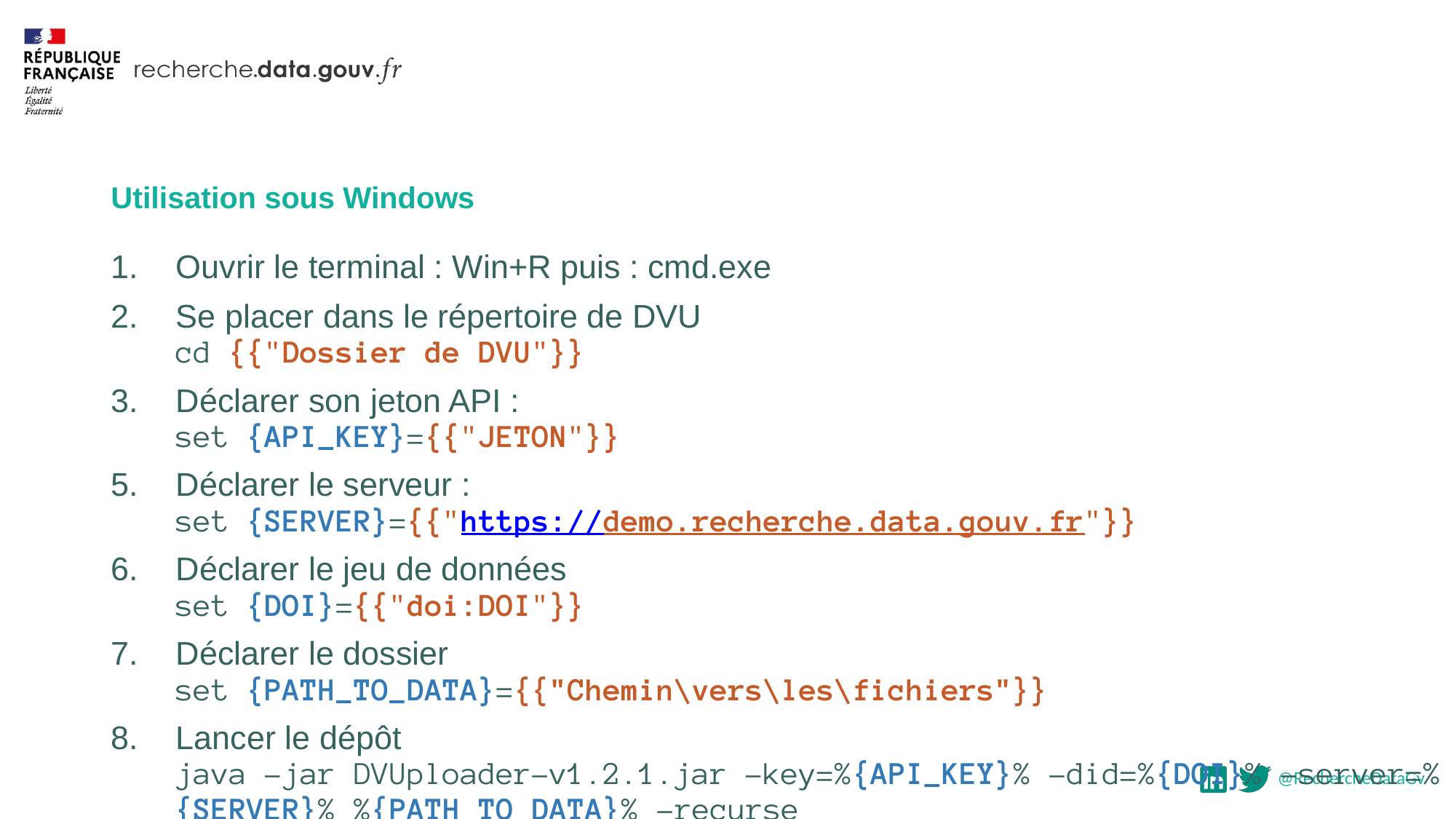

Utilisation sous Windows
Ouvrir le terminal : Win+R puis : cmd.exe
Se placer dans le répertoire de DVU
cd {{"Dossier de DVU"}}
Déclarer son jeton API :
set {API_KEY}={{"JETON"}}
Déclarer le serveur :
set {SERVER}={{"https://demo.recherche.data.gouv.fr"}}
Déclarer le jeu de données
set {DOI}={{"doi:DOI"}}
Déclarer le dossier
set {PATH_TO_DATA}={{"Chemin\vers\les\fichiers"}}
Lancer le dépôt
java -jar DVUploader-v1.2.1.jar -key=%{API_KEY}% -did=%{DOI}% -server=%{SERVER}% %{PATH_TO_DATA}% -recurse